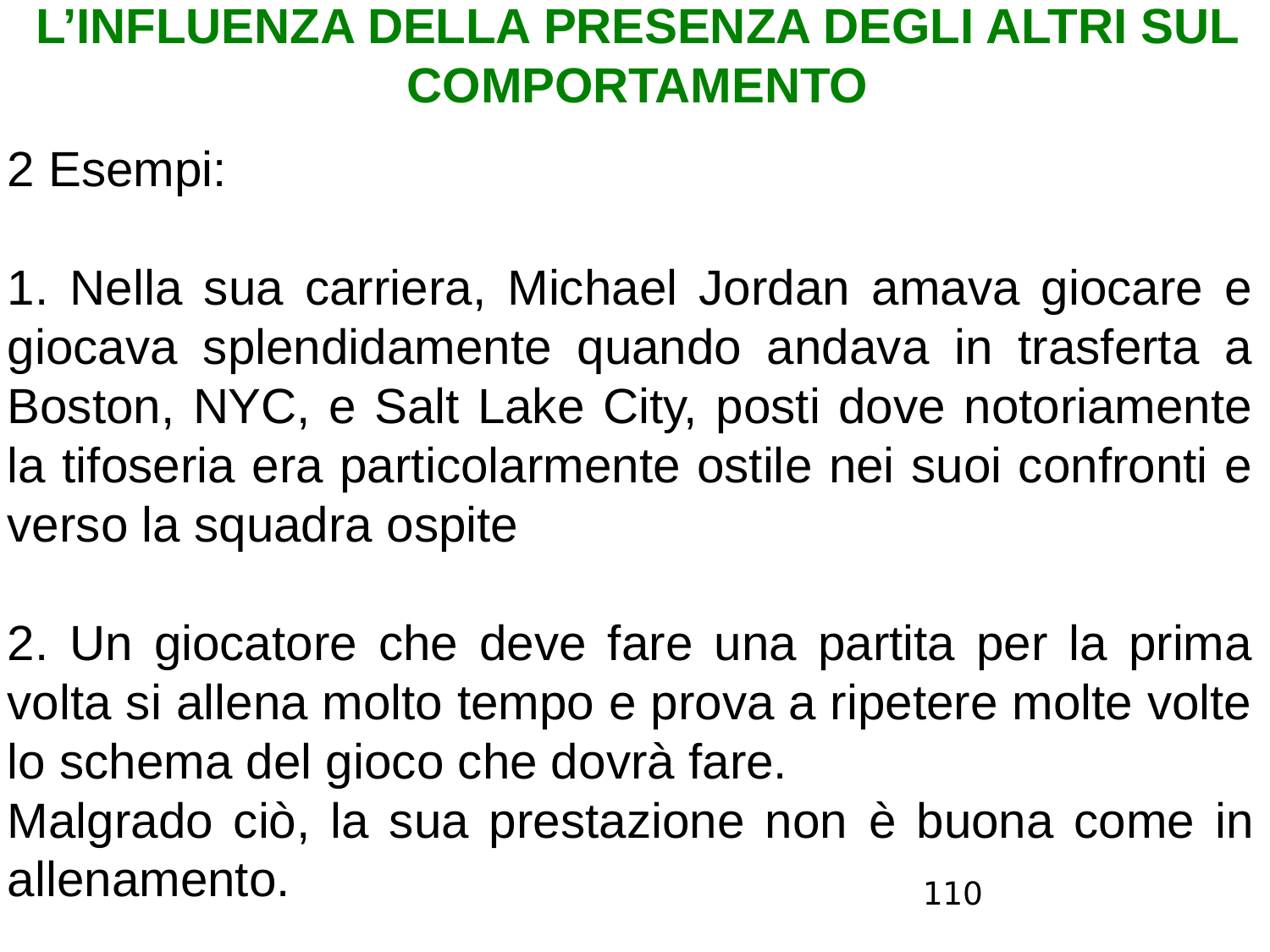

L’INFLUENZA DELLA PRESENZA DEGLI ALTRI SUL COMPORTAMENTO

2 Esempi:

1. Nella sua carriera, Michael Jordan amava giocare e giocava splendidamente quando andava in trasferta a Boston, NYC, e Salt Lake City, posti dove notoriamente la tifoseria era particolarmente ostile nei suoi confronti e verso la squadra ospite

2. Un giocatore che deve fare una partita per la prima volta si allena molto tempo e prova a ripetere molte volte lo schema del gioco che dovrà fare.
Malgrado ciò, la sua prestazione non è buona come in allenamento.

110